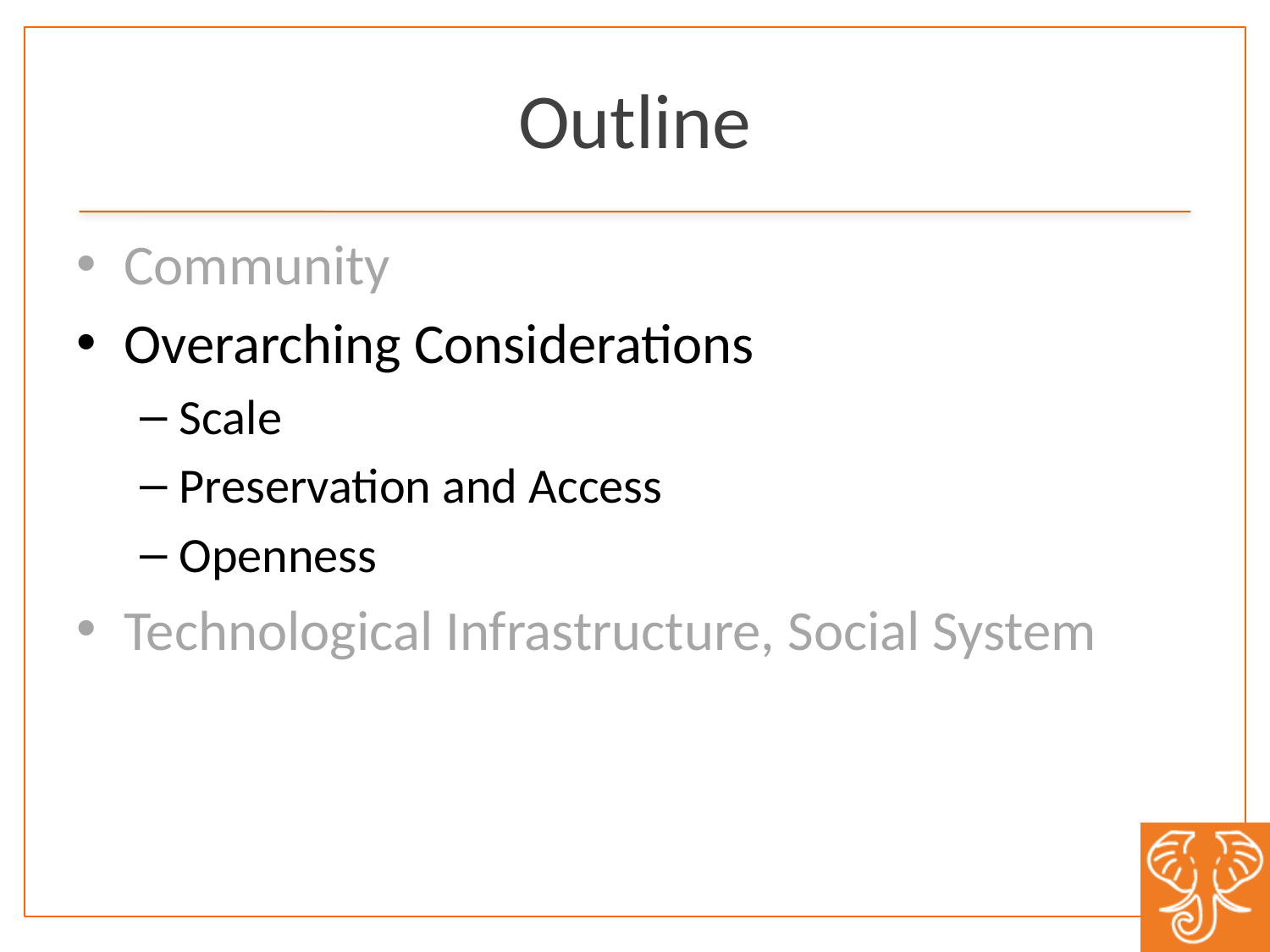

# Outline
Community
Overarching Considerations
Scale
Preservation and Access
Openness
Technological Infrastructure, Social System